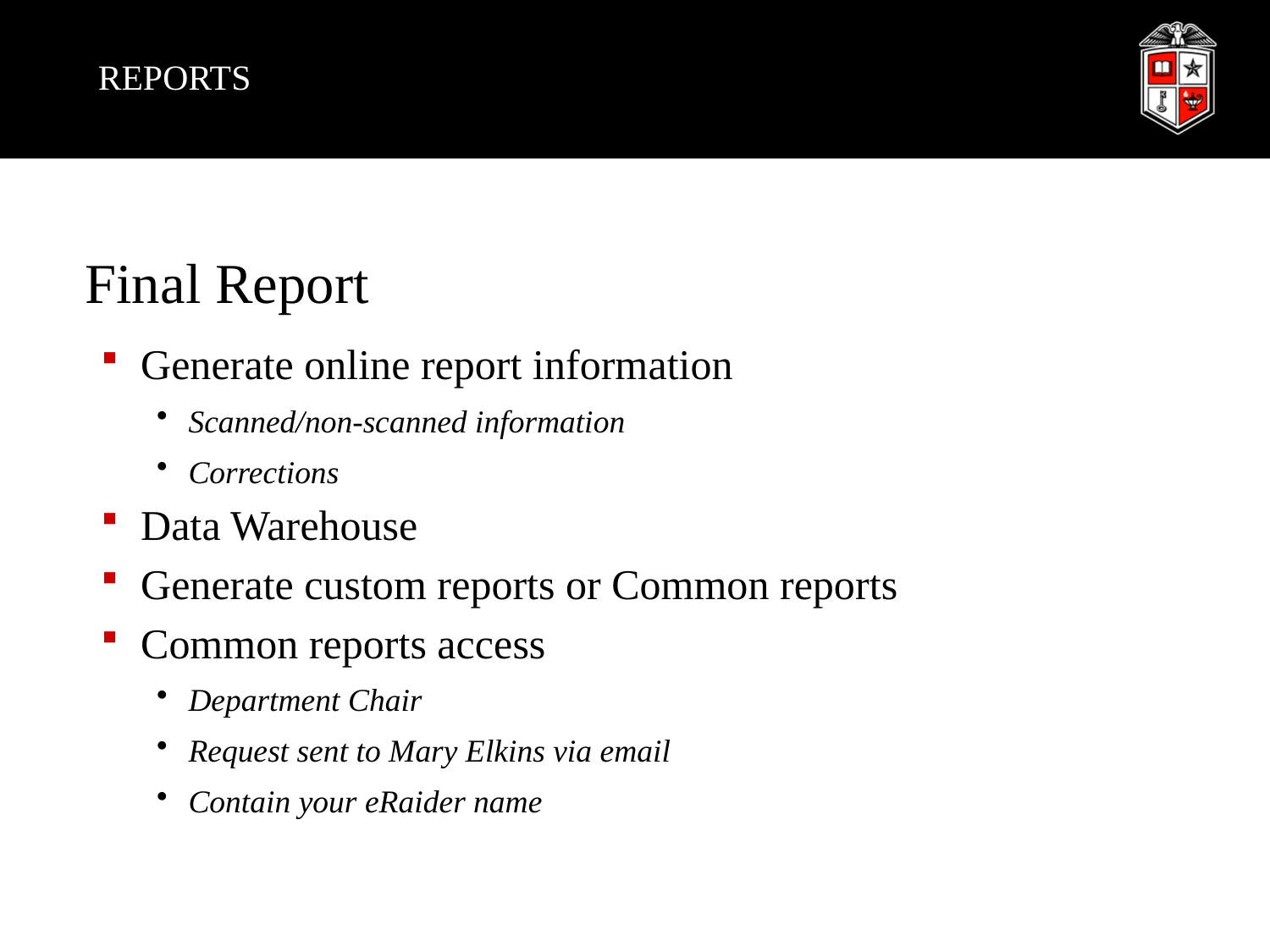

# REPORTS
Final Report
Generate online report information
Scanned/non-scanned information
Corrections
Data Warehouse
Generate custom reports or Common reports
Common reports access
Department Chair
Request sent to Mary Elkins via email
Contain your eRaider name